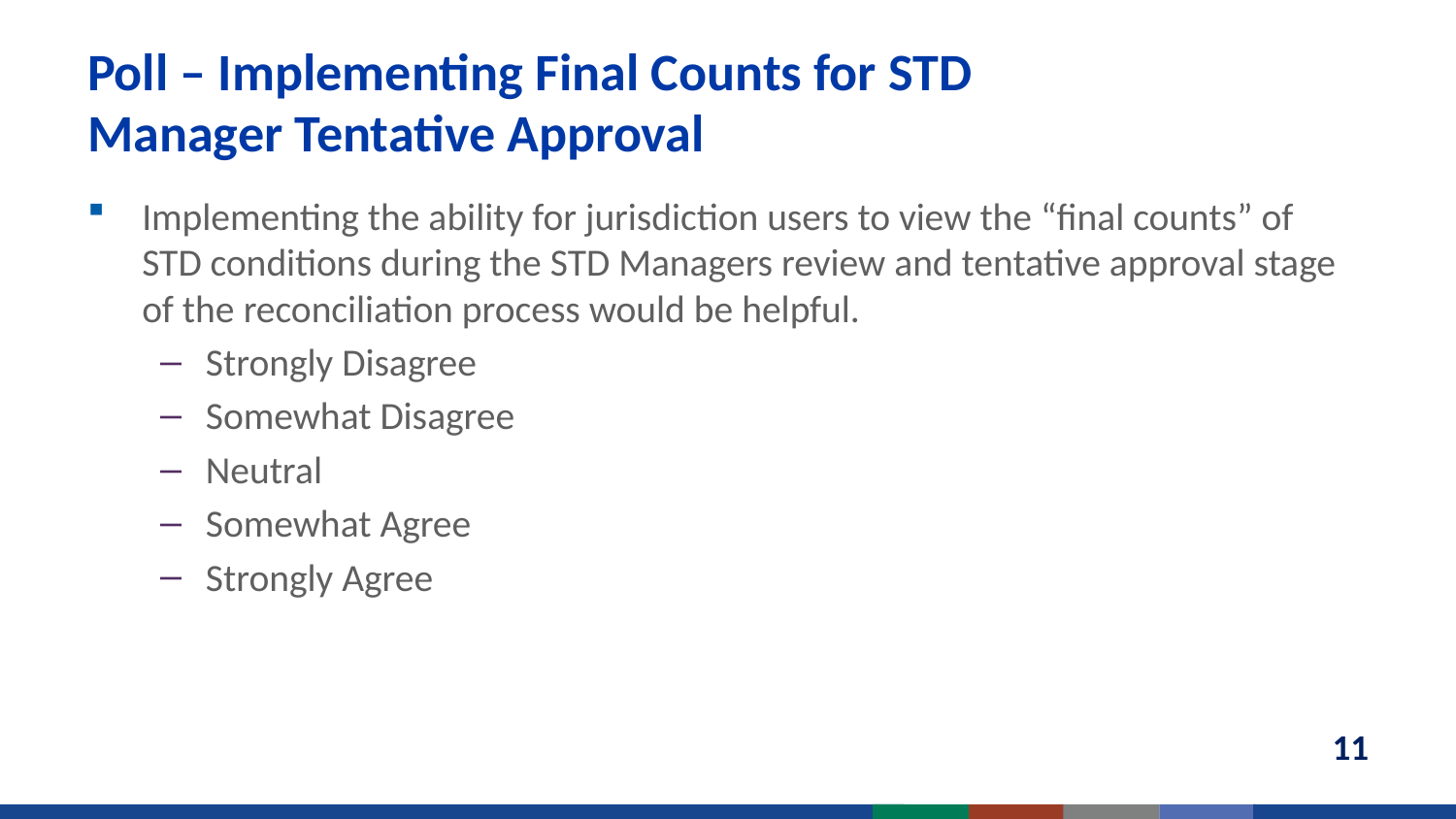

# Poll – Implementing Final Counts for STD Manager Tentative Approval
Implementing the ability for jurisdiction users to view the “final counts” of STD conditions during the STD Managers review and tentative approval stage of the reconciliation process would be helpful.
Strongly Disagree
Somewhat Disagree
Neutral
Somewhat Agree
Strongly Agree
11